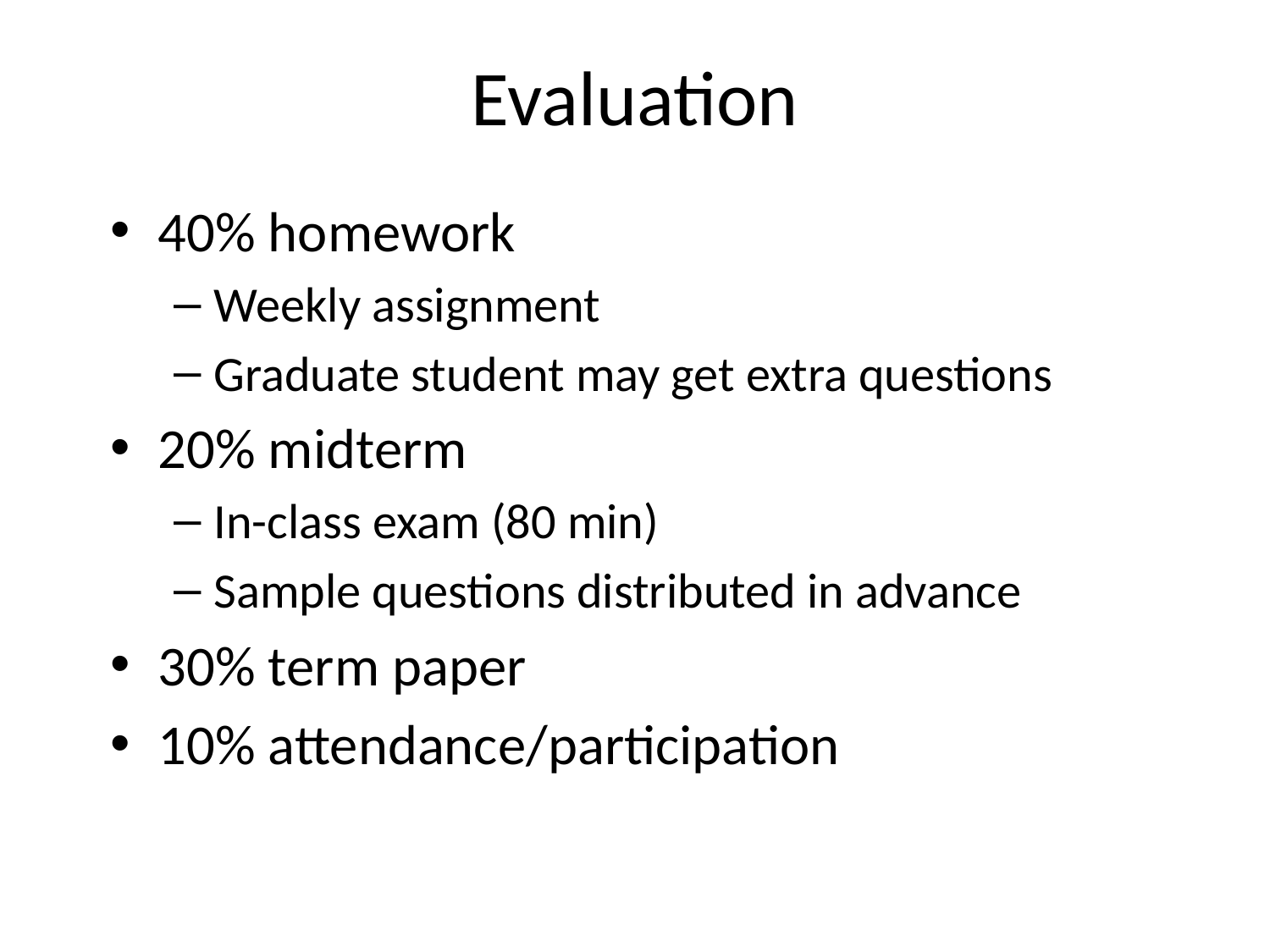

# Evaluation
40% homework
Weekly assignment
Graduate student may get extra questions
20% midterm
In-class exam (80 min)
Sample questions distributed in advance
30% term paper
10% attendance/participation